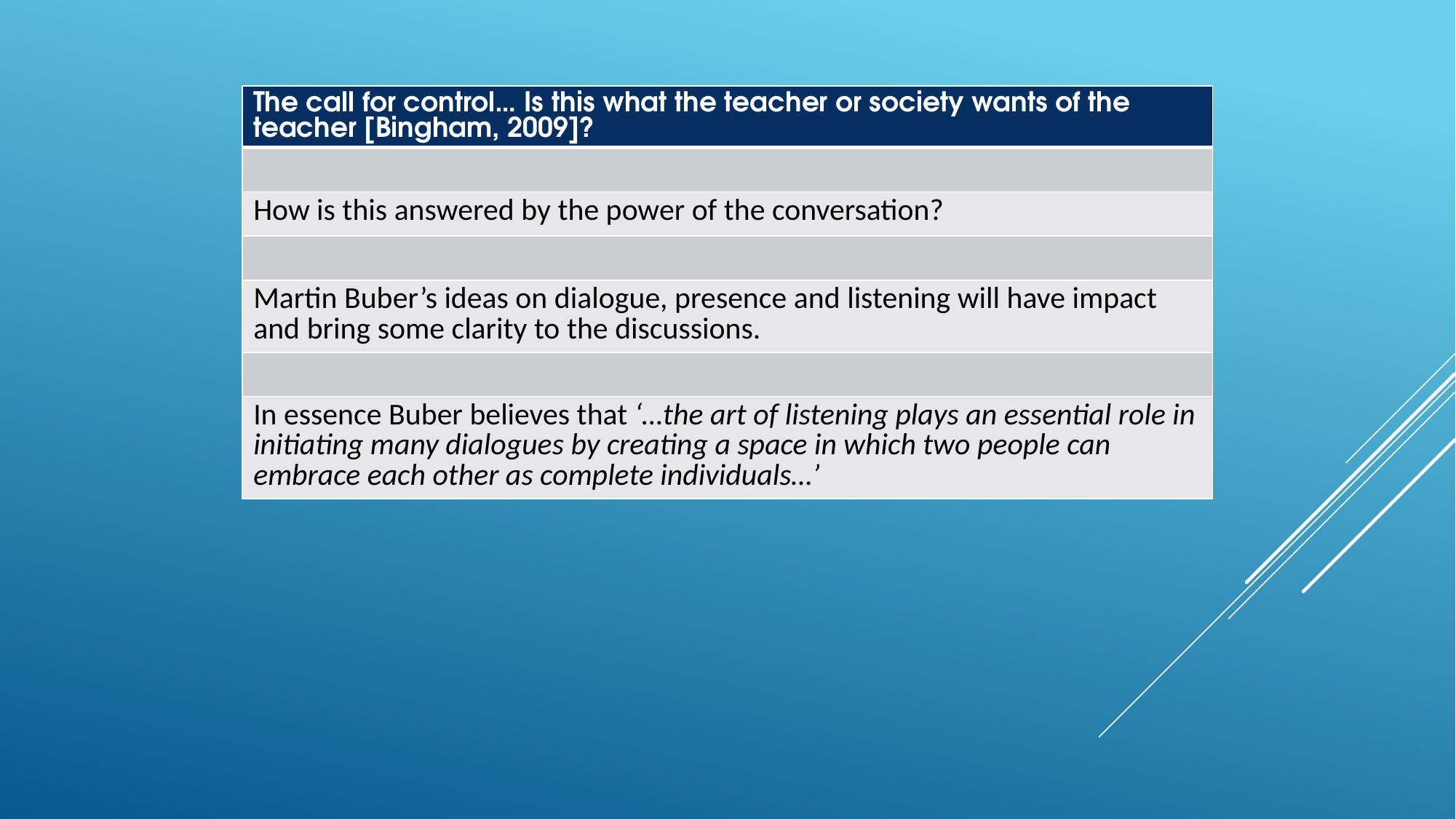

| The call for control… Is this what the teacher or society wants of the teacher [Bingham, 2009]? |
| --- |
|  |
| How is this answered by the power of the conversation? |
|  |
| Martin Buber’s ideas on dialogue, presence and listening will have impact and bring some clarity to the discussions. |
|  |
| In essence Buber believes that ‘…the art of listening plays an essential role in initiating many dialogues by creating a space in which two people can embrace each other as complete individuals…’ |